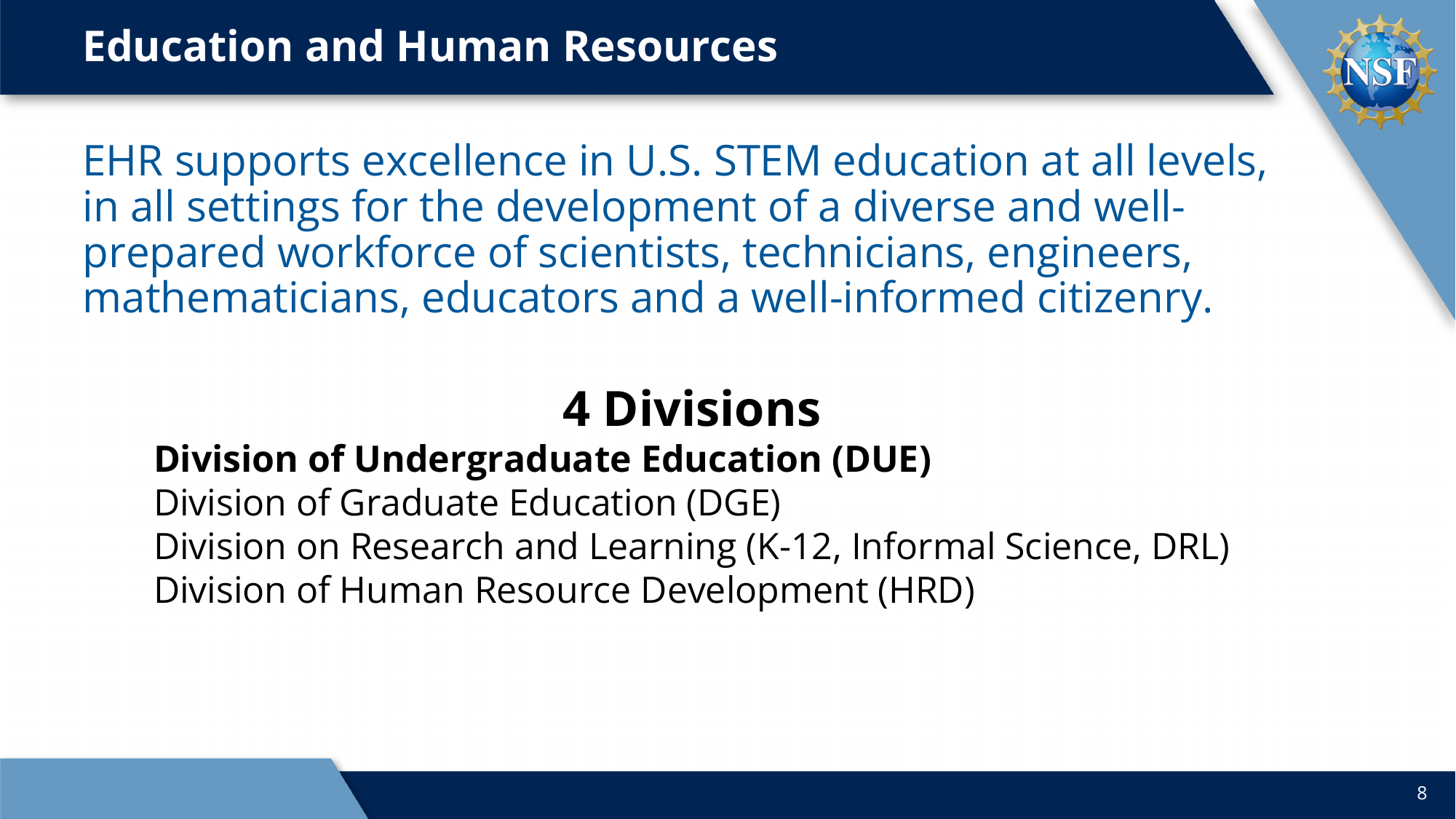

Education and Human Resources
EHR supports excellence in U.S. STEM education at all levels, in all settings for the development of a diverse and well-prepared workforce of scientists, technicians, engineers, mathematicians, educators and a well-informed citizenry.

4 Divisions
Division of Undergraduate Education (DUE)
Division of Graduate Education (DGE)
Division on Research and Learning (K-12, Informal Science, DRL)
Division of Human Resource Development (HRD)